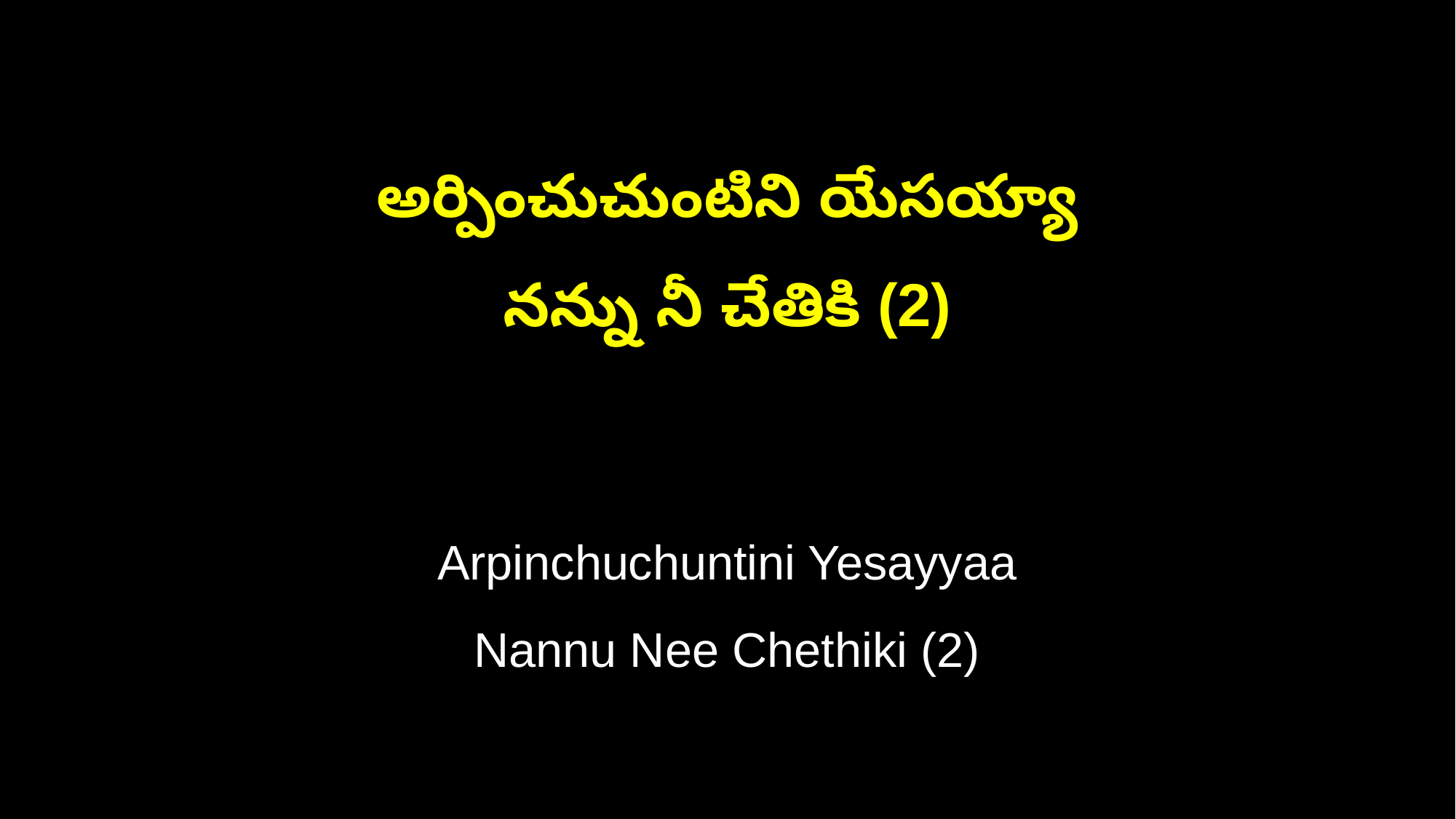

అర్పించుచుంటిని యేసయ్యా
నన్ను నీ చేతికి (2)
Arpinchuchuntini Yesayyaa
Nannu Nee Chethiki (2)